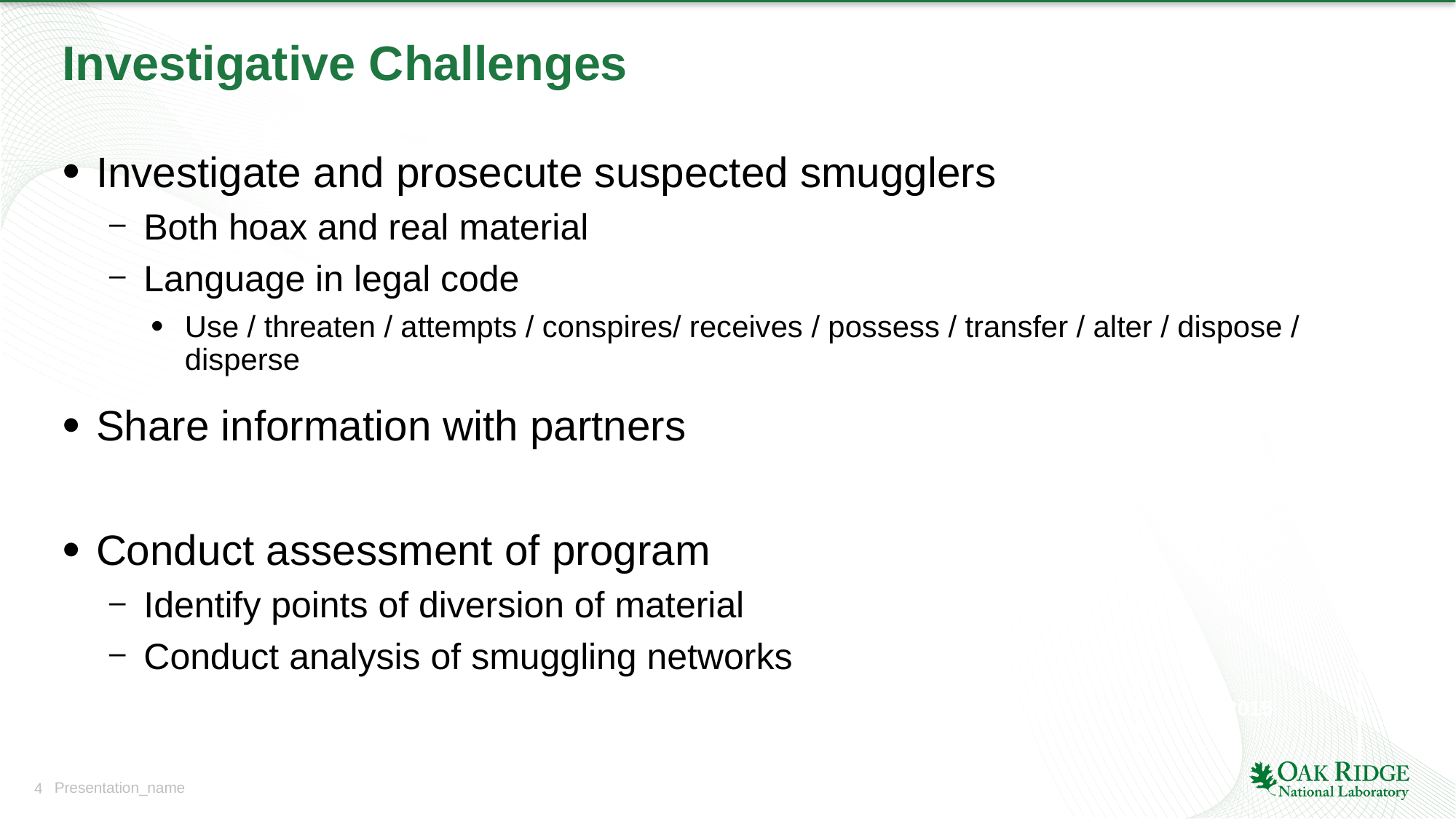

# Investigative Challenges
Investigate and prosecute suspected smugglers
Both hoax and real material
Language in legal code
Use / threaten / attempts / conspires/ receives / possess / transfer / alter / dispose / disperse
Share information with partners

Conduct assessment of program
Identify points of diversion of material
Conduct analysis of smuggling networks

2010
2011
2012
2013
2014
2015